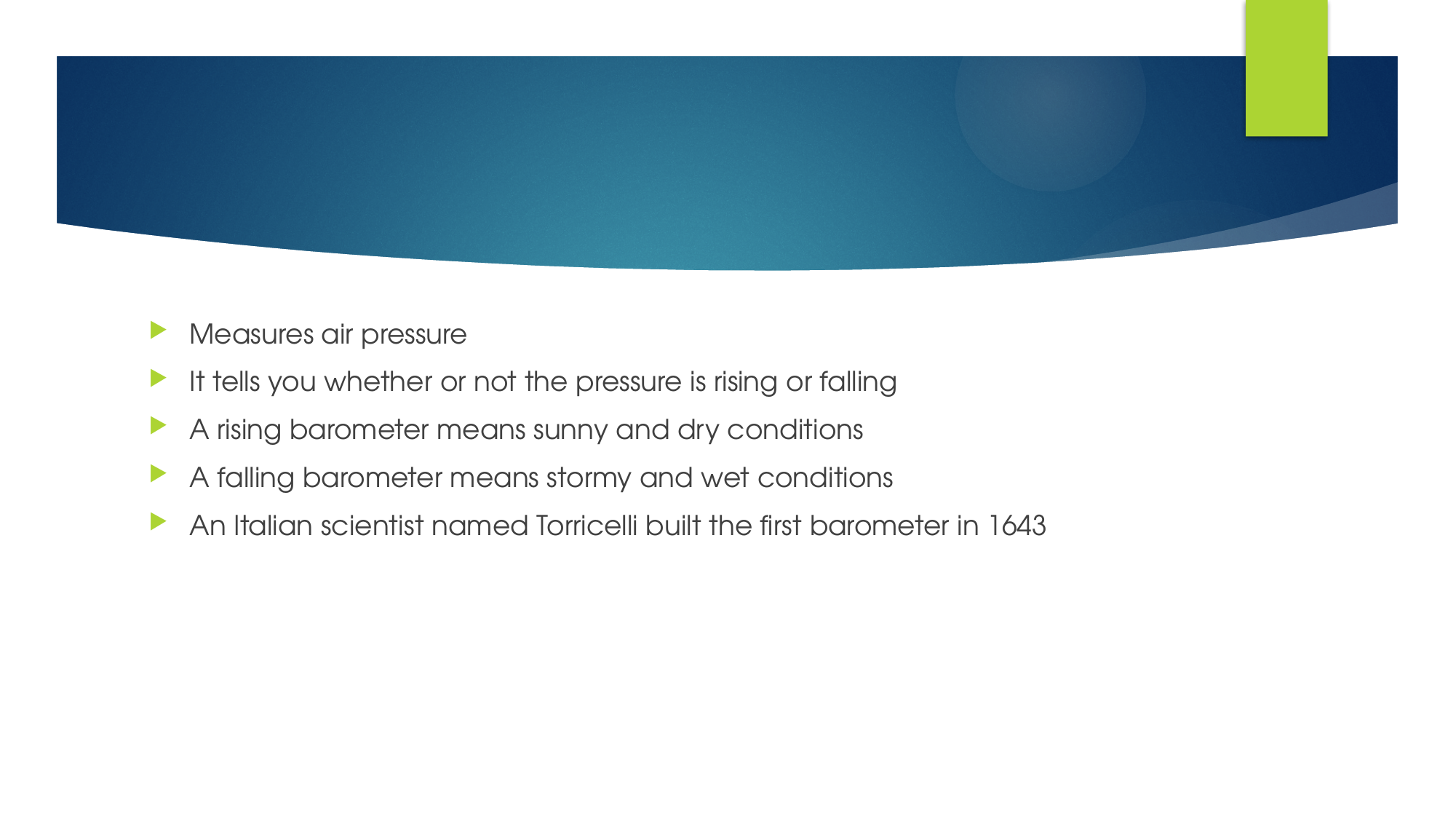

#
Measures air pressure
It tells you whether or not the pressure is rising or falling
A rising barometer means sunny and dry conditions
A falling barometer means stormy and wet conditions
An Italian scientist named Torricelli built the first barometer in 1643